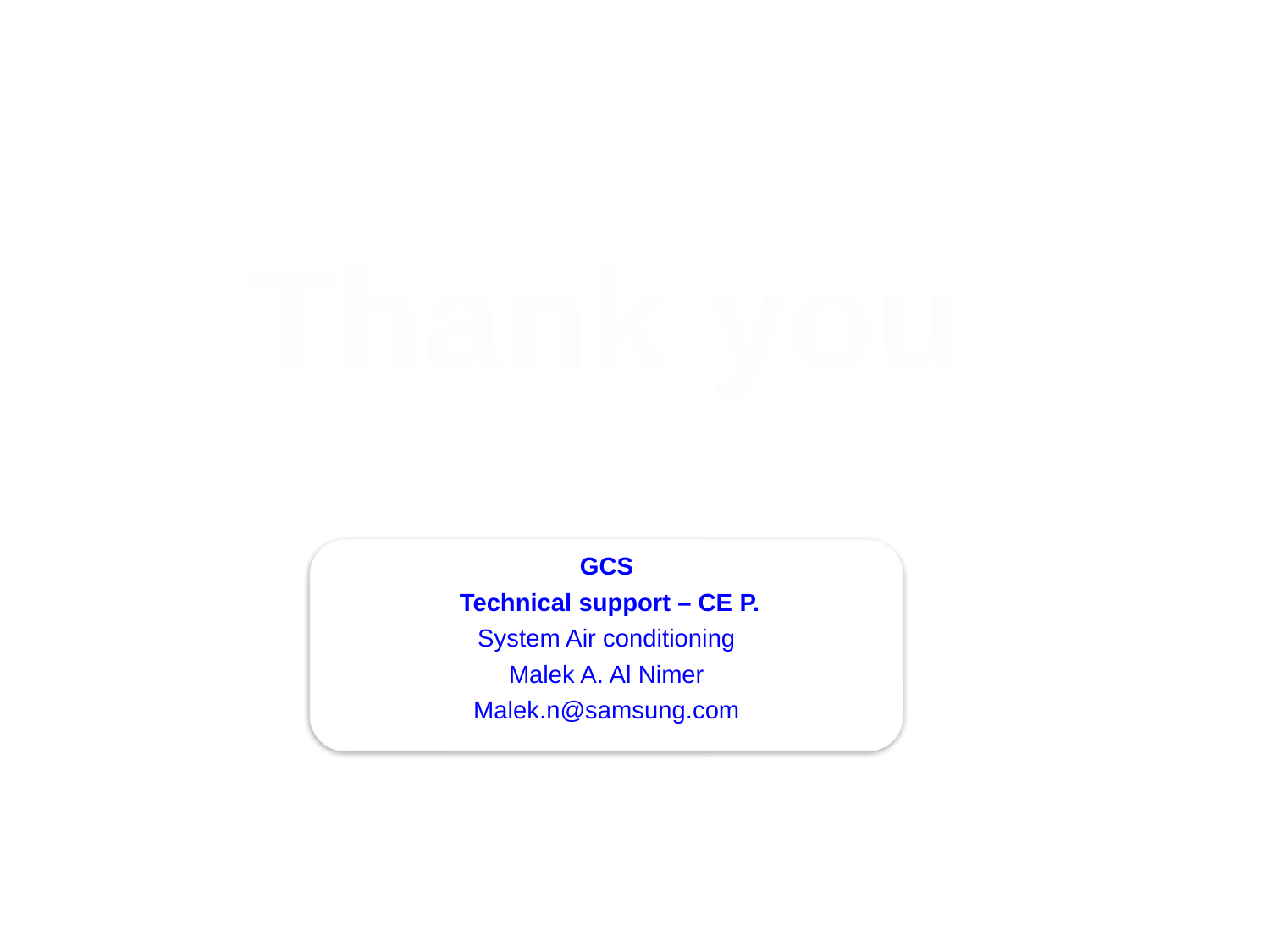

Thank you

GCS
 Technical support – CE P.
System Air conditioning
Malek A. Al Nimer
Malek.n@samsung.com